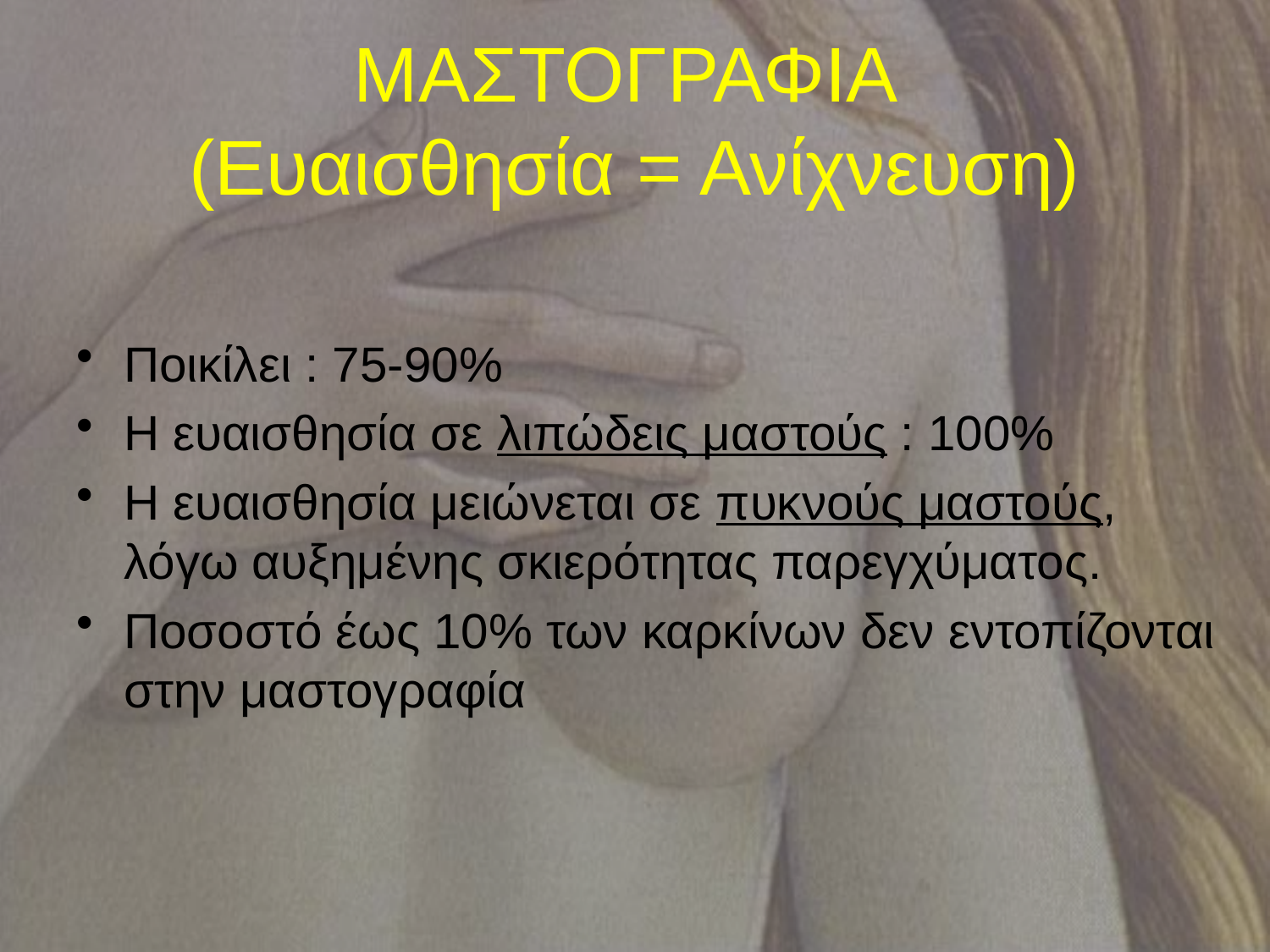

# ΜΑΣΤΟΓΡΑΦΙΑ (Ευαισθησία = Ανίχνευση)
Ποικίλει : 75-90%
Η ευαισθησία σε λιπώδεις μαστούς : 100%
Η ευαισθησία μειώνεται σε πυκνούς μαστούς, λόγω αυξημένης σκιερότητας παρεγχύματος.
Ποσοστό έως 10% των καρκίνων δεν εντοπίζονται στην μαστογραφία